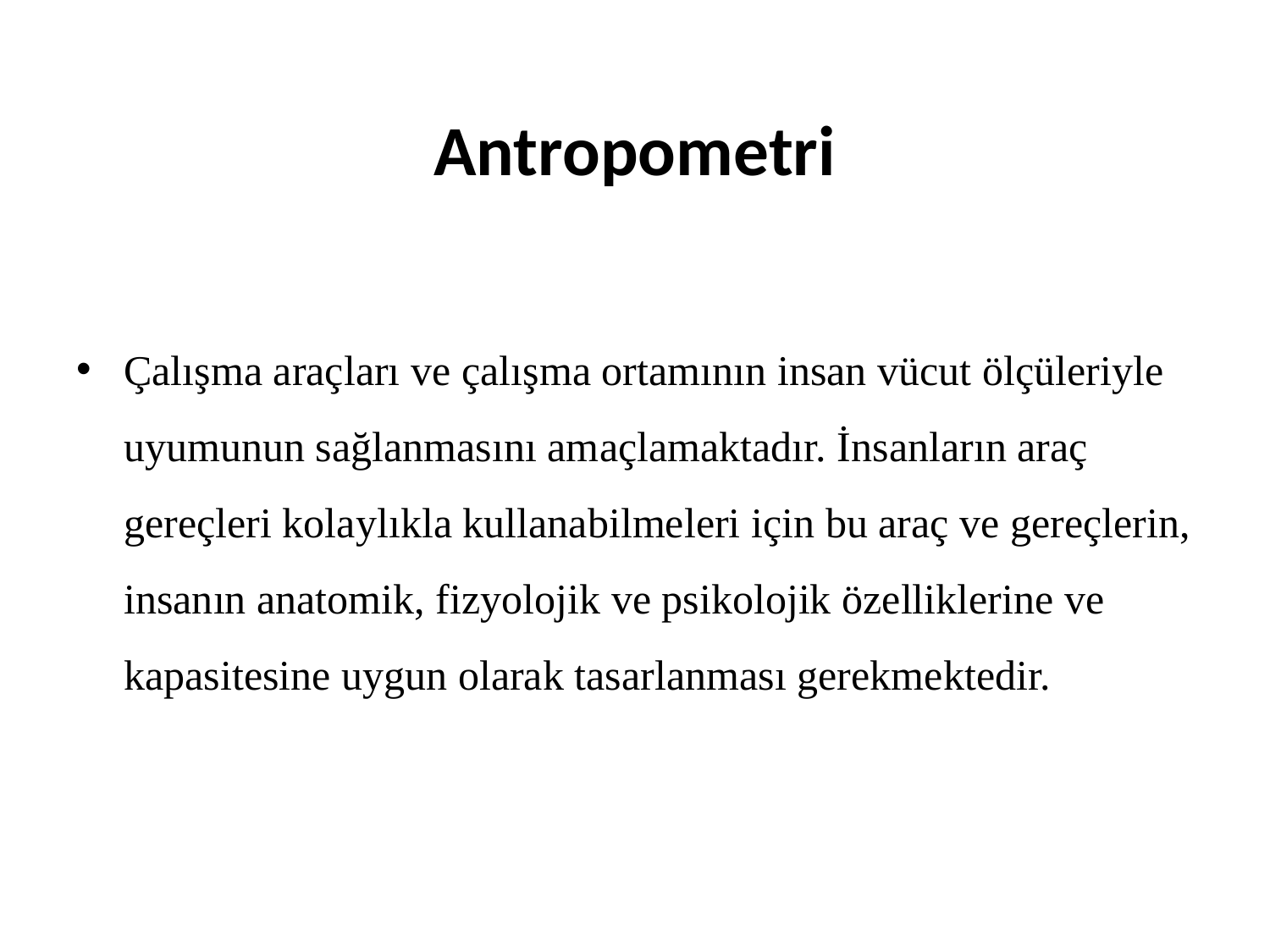

# Antropometri
Çalışma araçları ve çalışma ortamının insan vücut ölçüleriyle uyumunun sağlanmasını amaçlamaktadır. İnsanların araç gereçleri kolaylıkla kullanabilmeleri için bu araç ve gereçlerin, insanın anatomik, fizyolojik ve psikolojik özelliklerine ve kapasitesine uygun olarak tasarlanması gerekmektedir.